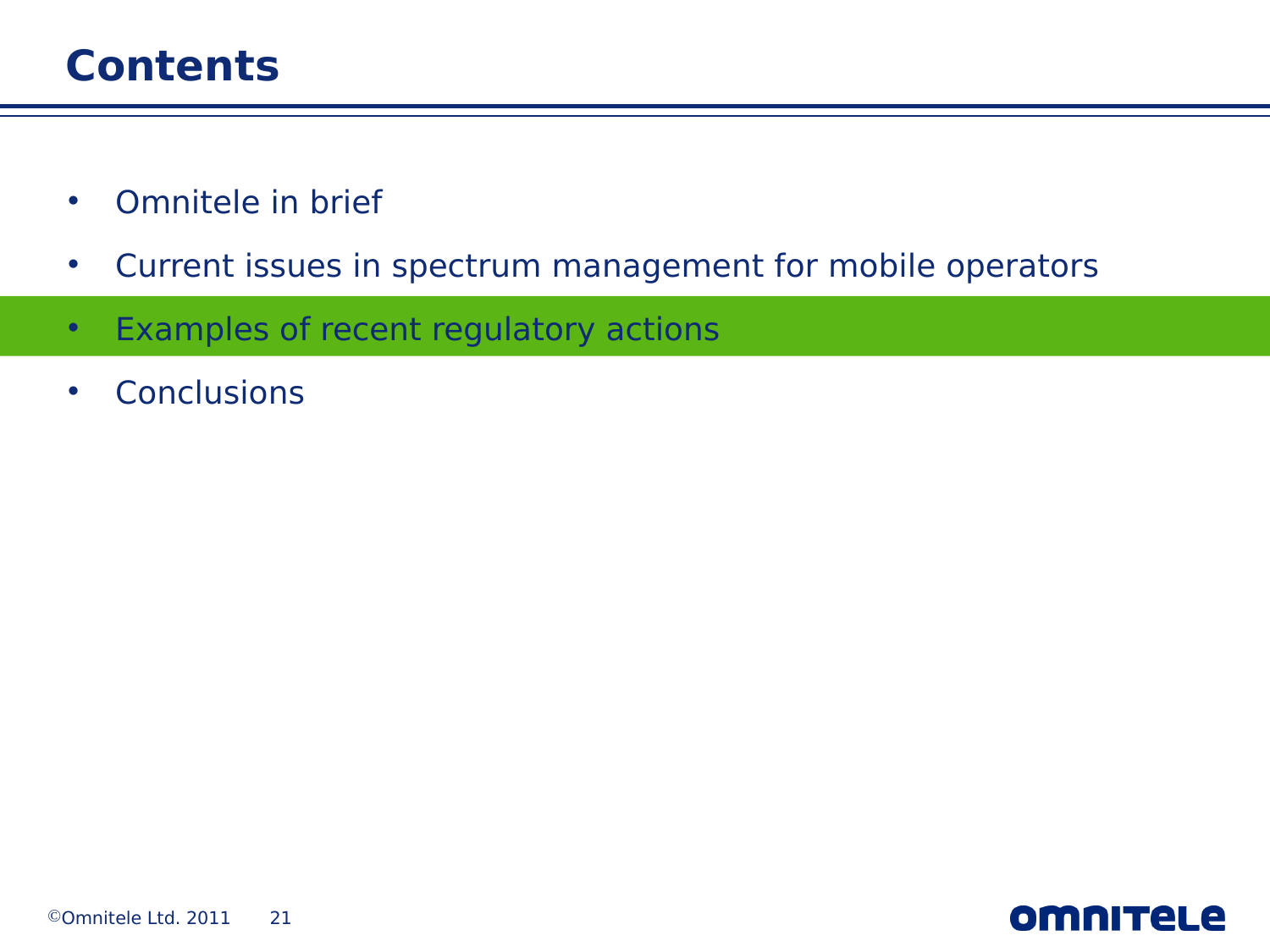

# Contents
Omnitele in brief
Current issues in spectrum management for mobile operators
Examples of recent regulatory actions
Conclusions